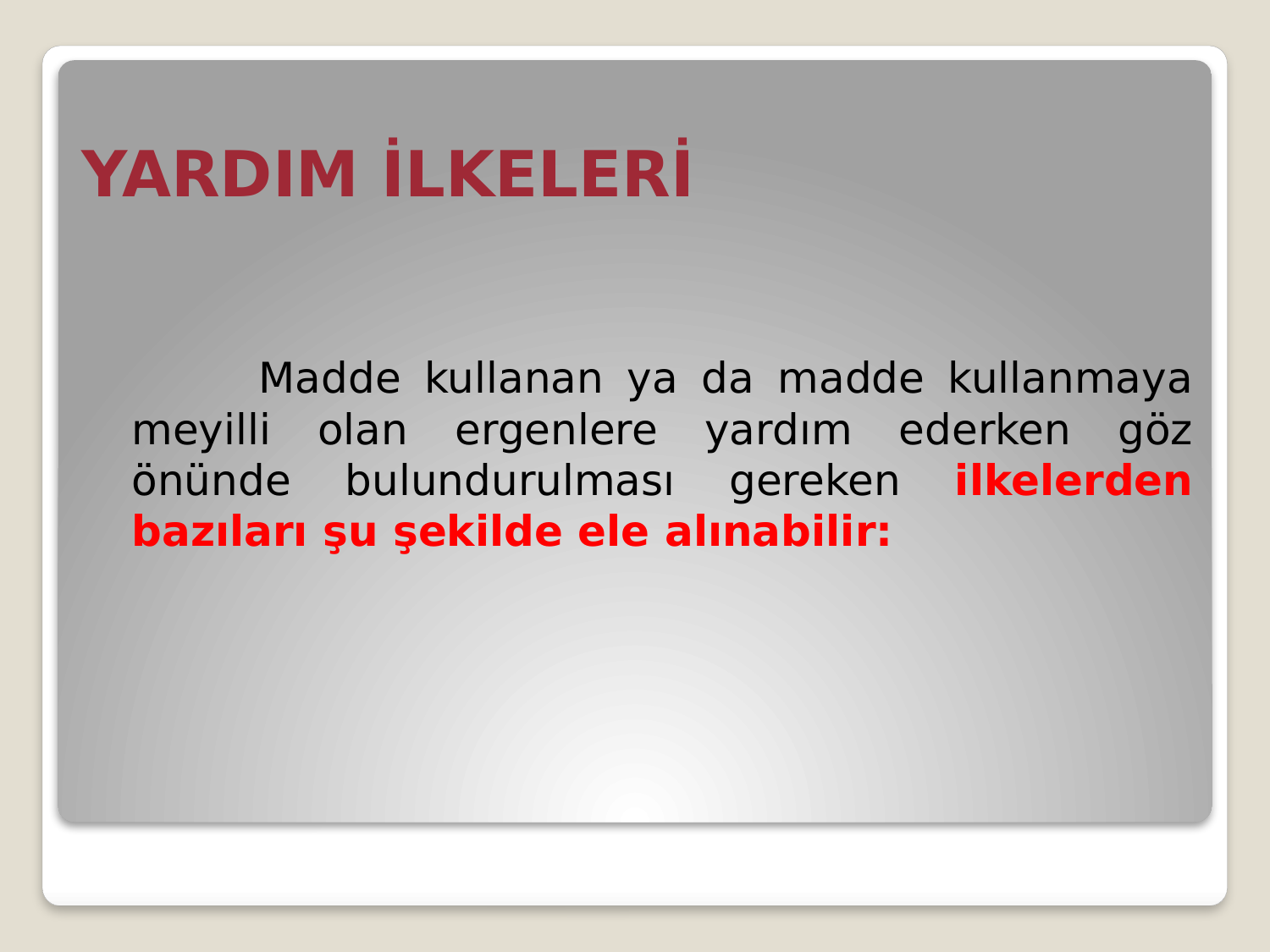

# YARDIM İLKELERİ

		Madde kullanan ya da madde kullanmaya meyilli olan ergenlere yardım ederken göz önünde bulundurulması gereken ilkelerden bazıları şu şekilde ele alınabilir: